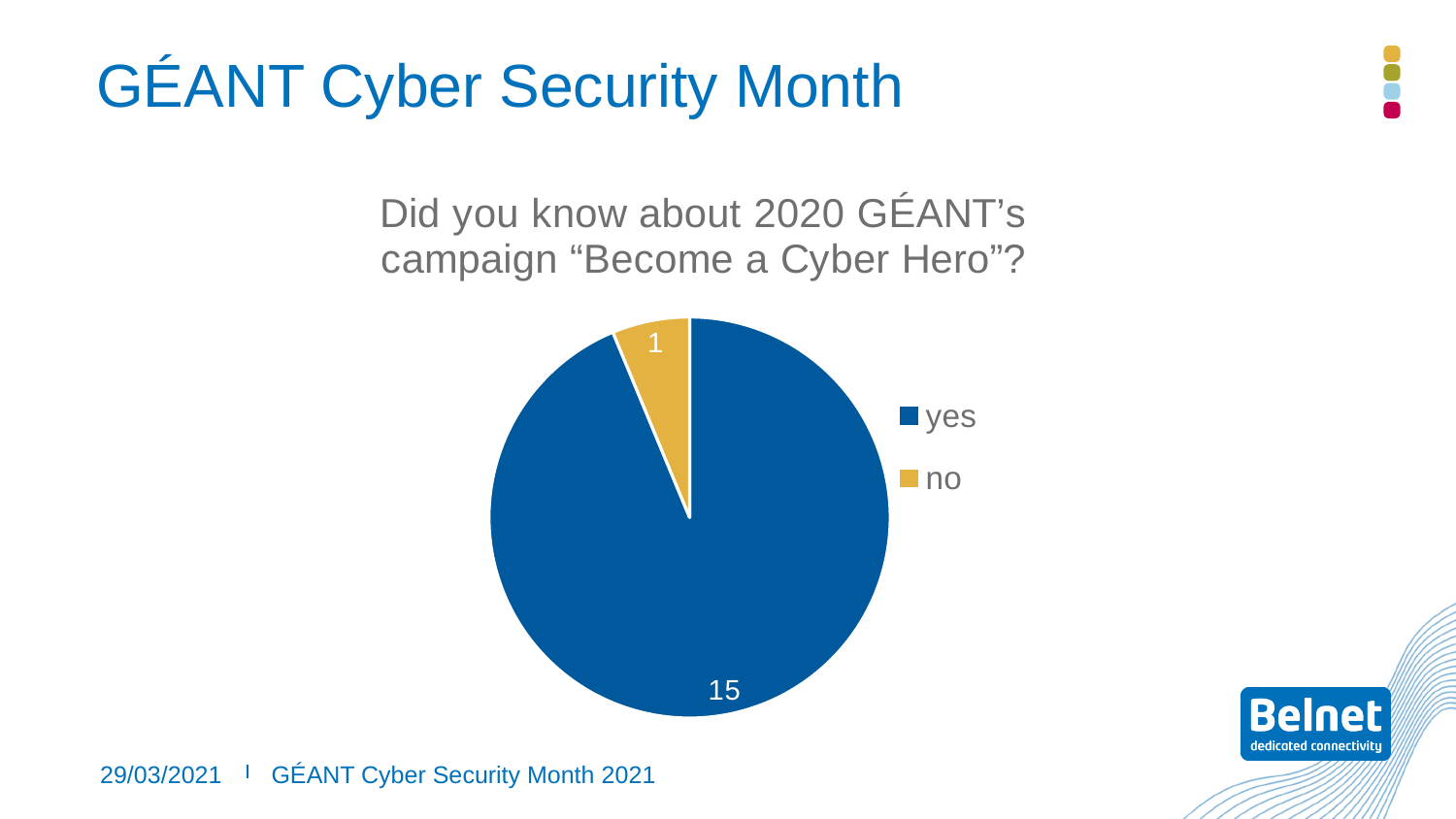

# GÉANT Cyber Security Month

### Chart: Did you know about 2020 GÉANT’s campaign “Become a Cyber Hero”?

| Category |  |
|---|---|
| yes | 15.0 |
| no | 1.0 |
29/03/2021
GÉANT Cyber Security Month 2021